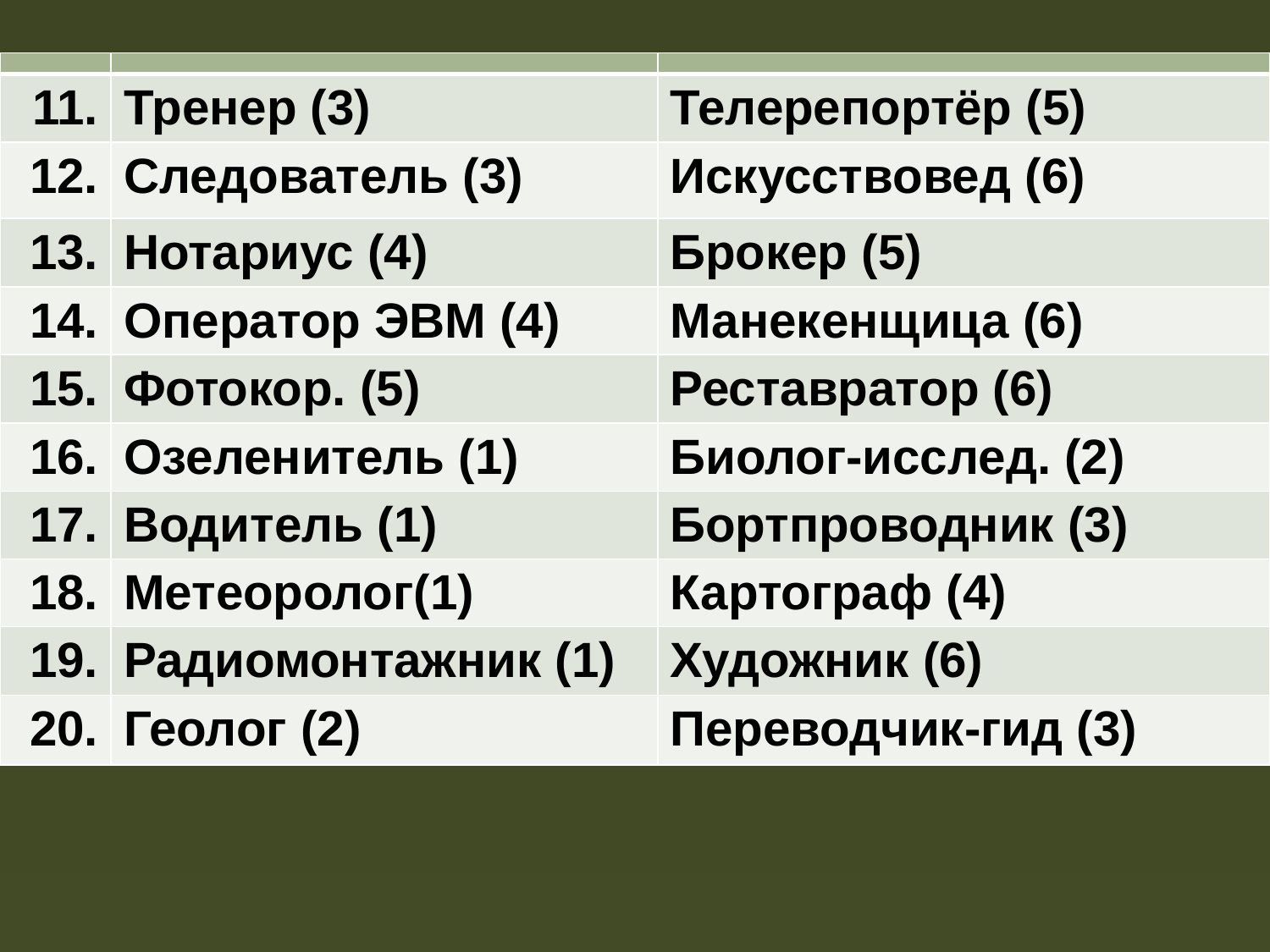

|  |  |  |
| --- | --- | --- |
| 11. | Тренер (3) | Телерепортёр (5) |
| 12. | Следователь (3) | Искусствовед (6) |
| 13. | Нотариус (4) | Брокер (5) |
| 14. | Оператор ЭВМ (4) | Манекенщица (6) |
| 15. | Фотокор. (5) | Реставратор (6) |
| 16. | Озеленитель (1) | Биолог-исслед. (2) |
| 17. | Водитель (1) | Бортпроводник (3) |
| 18. | Метеоролог(1) | Картограф (4) |
| 19. | Радиомонтажник (1) | Художник (6) |
| 20. | Геолог (2) | Переводчик-гид (3) |